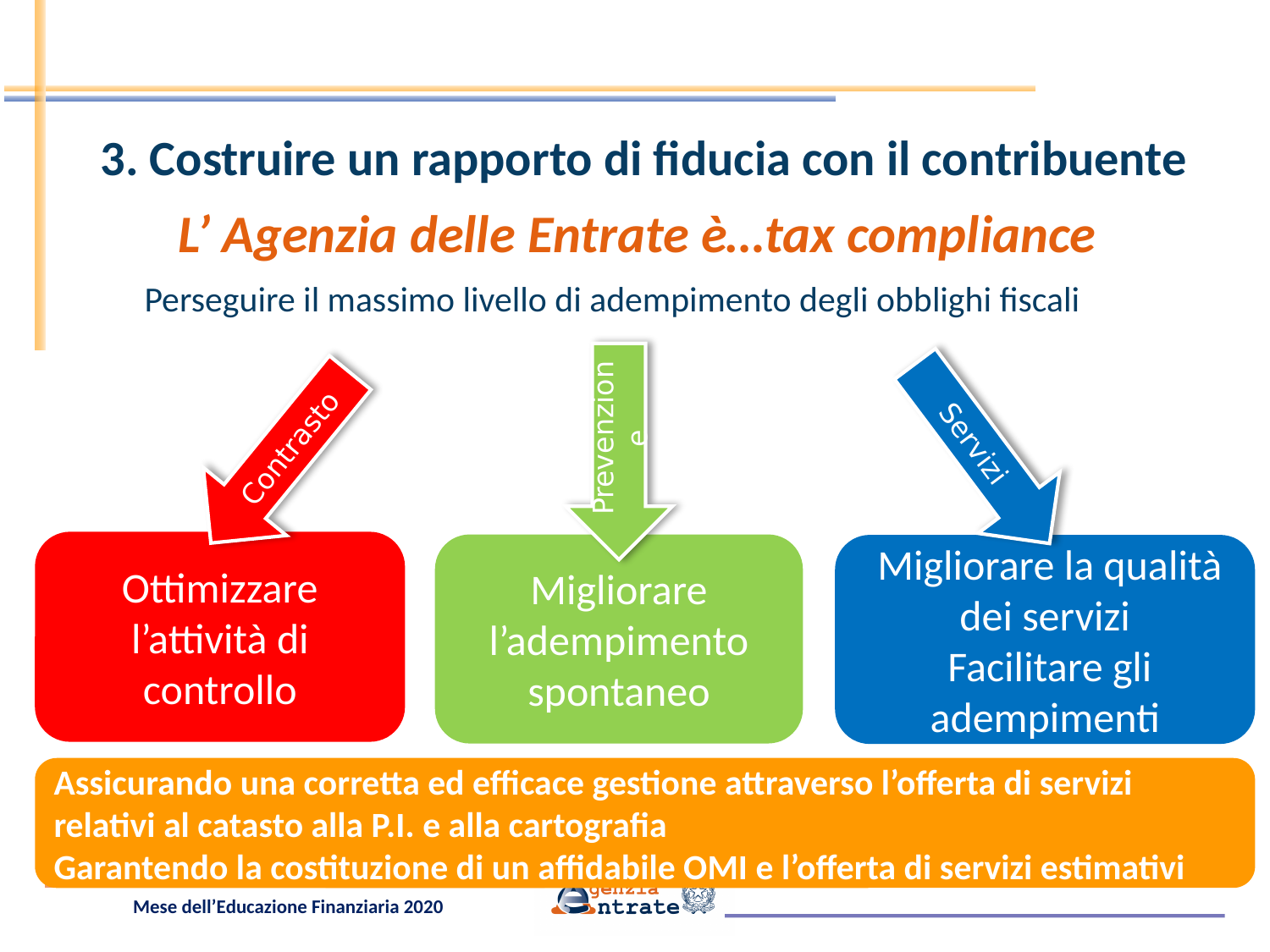

3. Costruire un rapporto di fiducia con il contribuente
L’ Agenzia delle Entrate è…tax compliance
Perseguire il massimo livello di adempimento degli obblighi fiscali

Servizi
Prevenzione
Contrasto
Ottimizzare l’attività di controllo
Migliorare l’adempimento spontaneo
 Migliorare la qualità dei servizi
 Facilitare gli adempimenti
Assicurando una corretta ed efficace gestione attraverso l’offerta di servizi relativi al catasto alla P.I. e alla cartografia
Garantendo la costituzione di un affidabile OMI e l’offerta di servizi estimativi